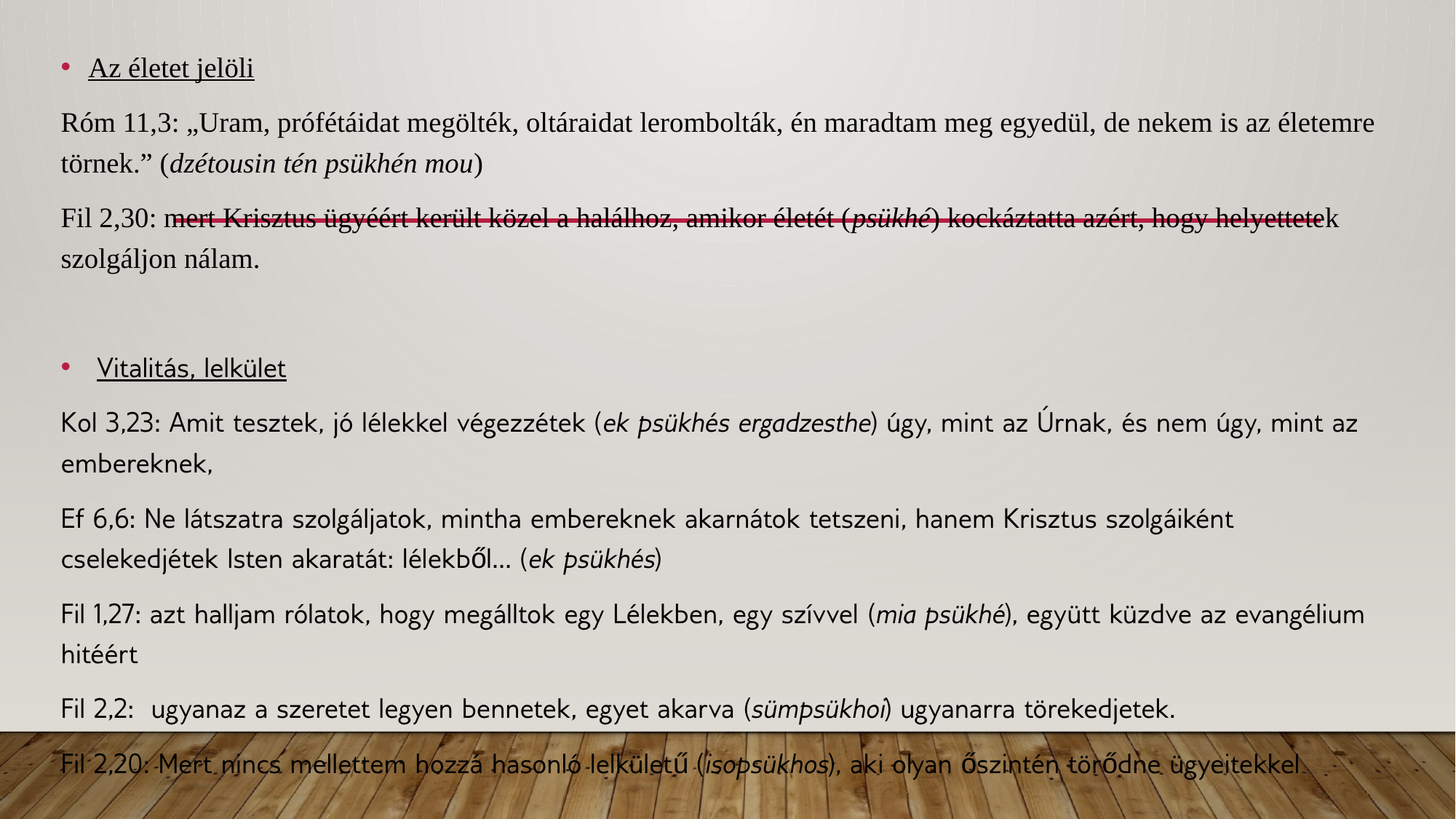

Az életet jelöli
Róm 11,3: „Uram, prófétáidat megölték, oltáraidat lerombolták, én maradtam meg egyedül, de nekem is az életemre törnek.” (dzétousin tén psükhén mou)
Fil 2,30: mert Krisztus ügyéért került közel a halálhoz, amikor életét (psükhé) kockáztatta azért, hogy helyettetek szolgáljon nálam.

 Vitalitás, lelkület
Kol 3,23: Amit tesztek, jó lélekkel végezzétek (ek psükhés ergadzesthe) úgy, mint az Úrnak, és nem úgy, mint az embereknek,
Ef 6,6: Ne látszatra szolgáljatok, mintha embereknek akarnátok tetszeni, hanem Krisztus szolgáiként cselekedjétek Isten akaratát: lélekből… (ek psükhés)
Fil 1,27: azt halljam rólatok, hogy megálltok egy Lélekben, egy szívvel (mia psükhé), együtt küzdve az evangélium hitéért
Fil 2,2:  ugyanaz a szeretet legyen bennetek, egyet akarva (sümpsükhoi) ugyanarra törekedjetek.
Fil 2,20: Mert nincs mellettem hozzá hasonló lelkületű (isopsükhos), aki olyan őszintén törődne ügyeitekkel